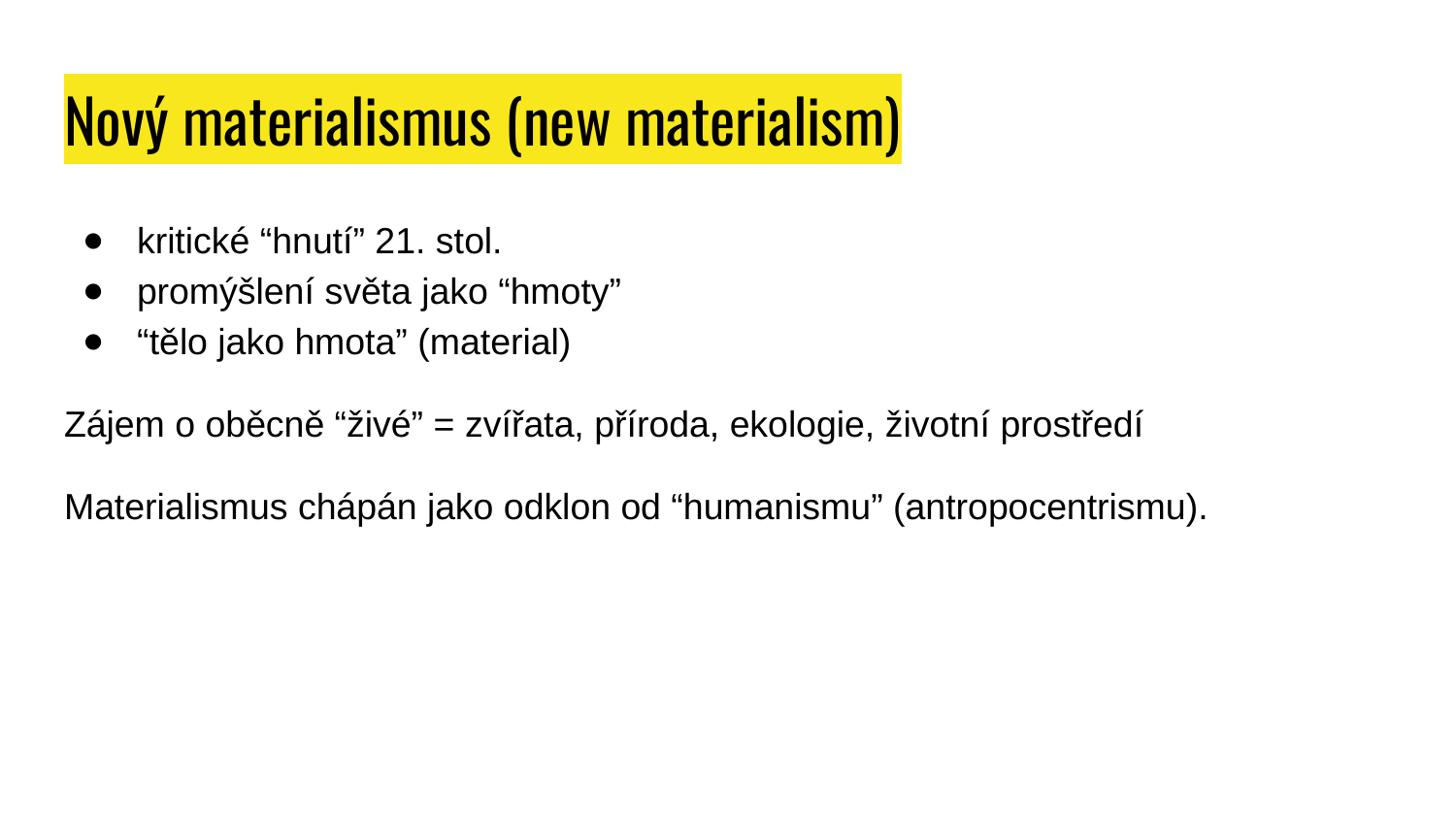

# Nový materialismus (new materialism)
kritické “hnutí” 21. stol.
promýšlení světa jako “hmoty”
“tělo jako hmota” (material)
Zájem o oběcně “živé” = zvířata, příroda, ekologie, životní prostředí
Materialismus chápán jako odklon od “humanismu” (antropocentrismu).